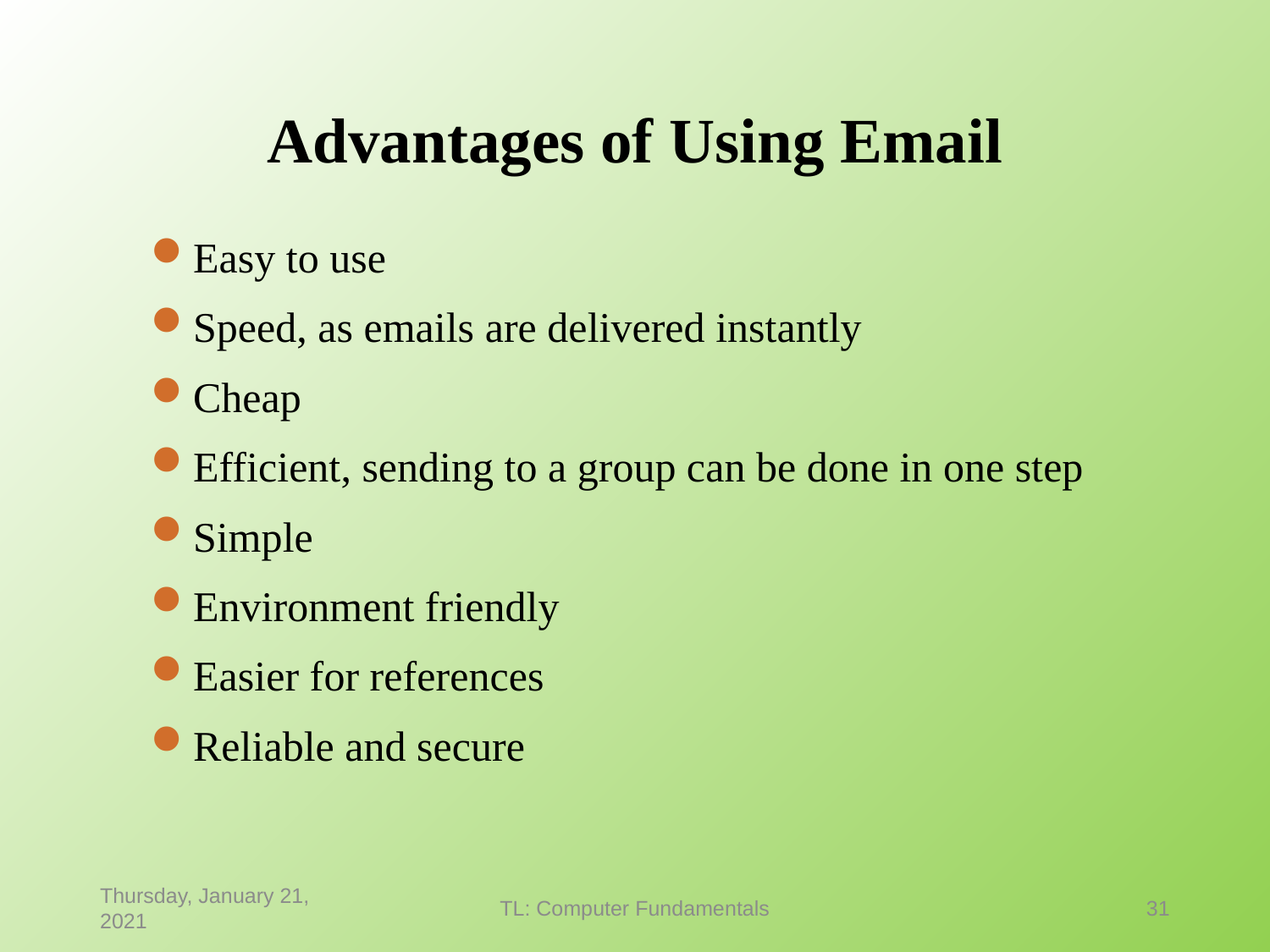

# Advantages of Using Email
Easy to use
Speed, as emails are delivered instantly
Cheap
Efficient, sending to a group can be done in one step
Simple
Environment friendly
Easier for references
Reliable and secure
Thursday, January 21, 2021
TL: Computer Fundamentals
31